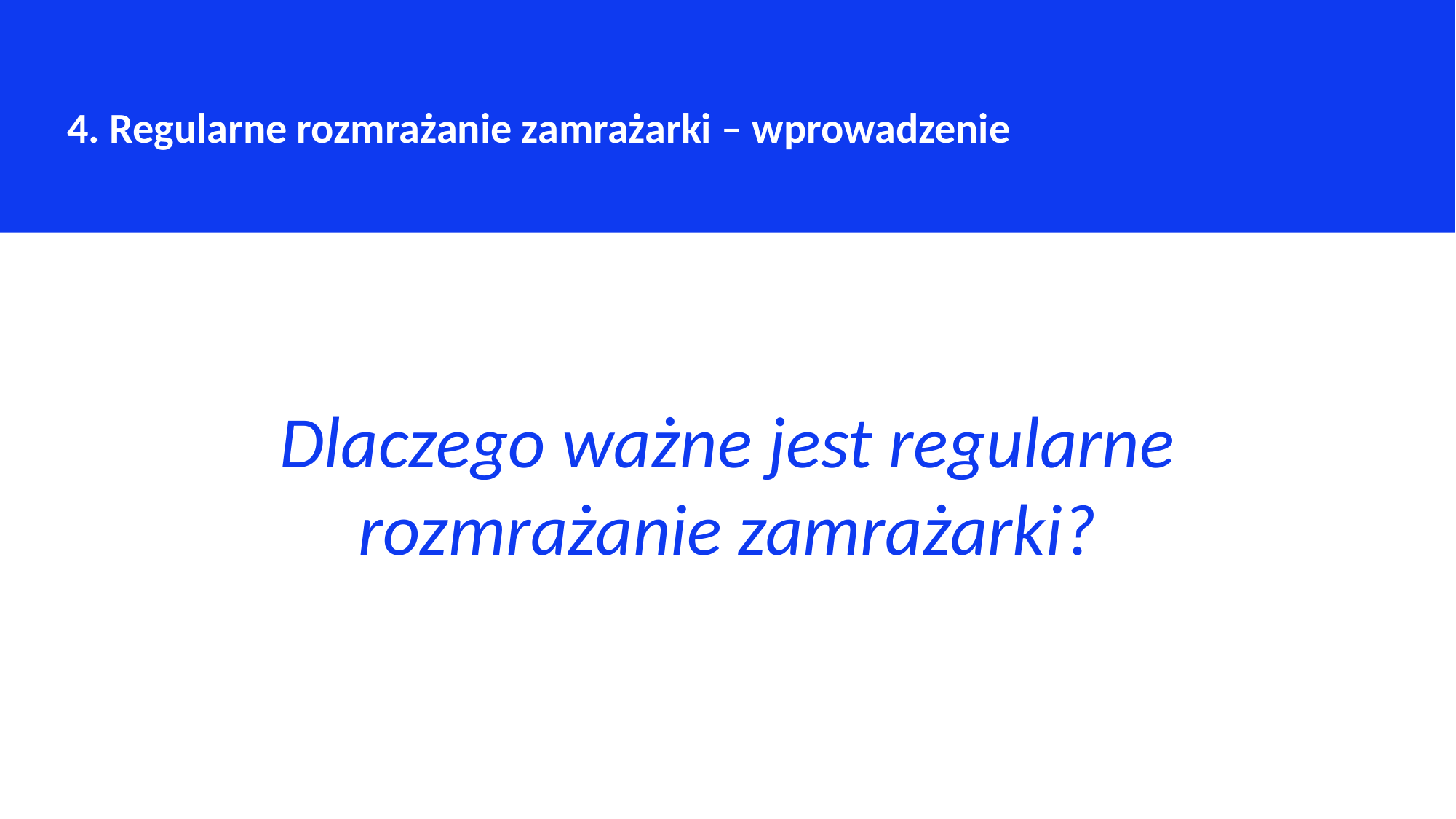

4. Regularne rozmrażanie zamrażarki – wprowadzenie

Dlaczego ważne jest regularne rozmrażanie zamrażarki?